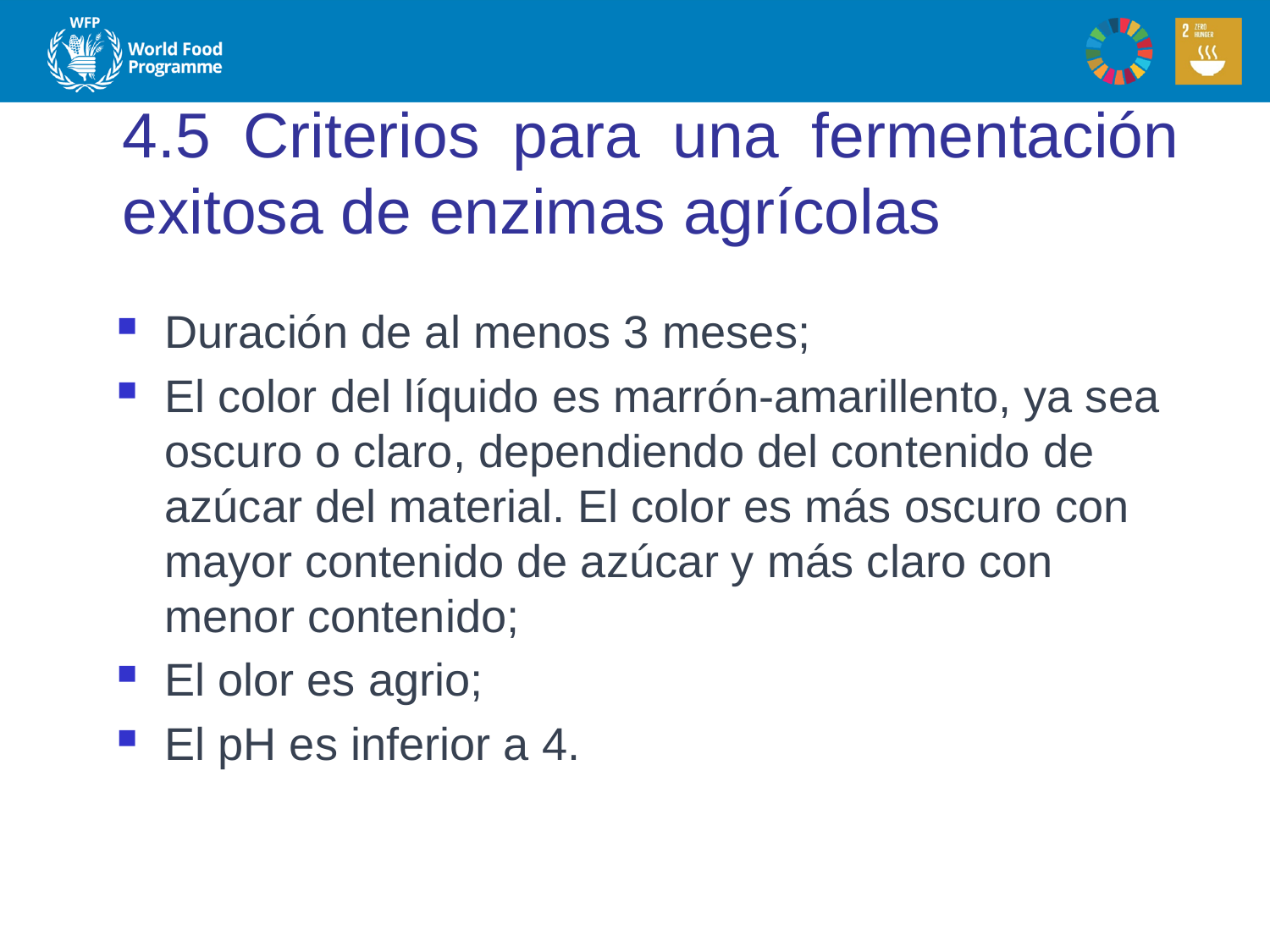

# 4.5 Criterios para una fermentación exitosa de enzimas agrícolas
Duración de al menos 3 meses;
El color del líquido es marrón-amarillento, ya sea oscuro o claro, dependiendo del contenido de azúcar del material. El color es más oscuro con mayor contenido de azúcar y más claro con menor contenido;
El olor es agrio;
El pH es inferior a 4.